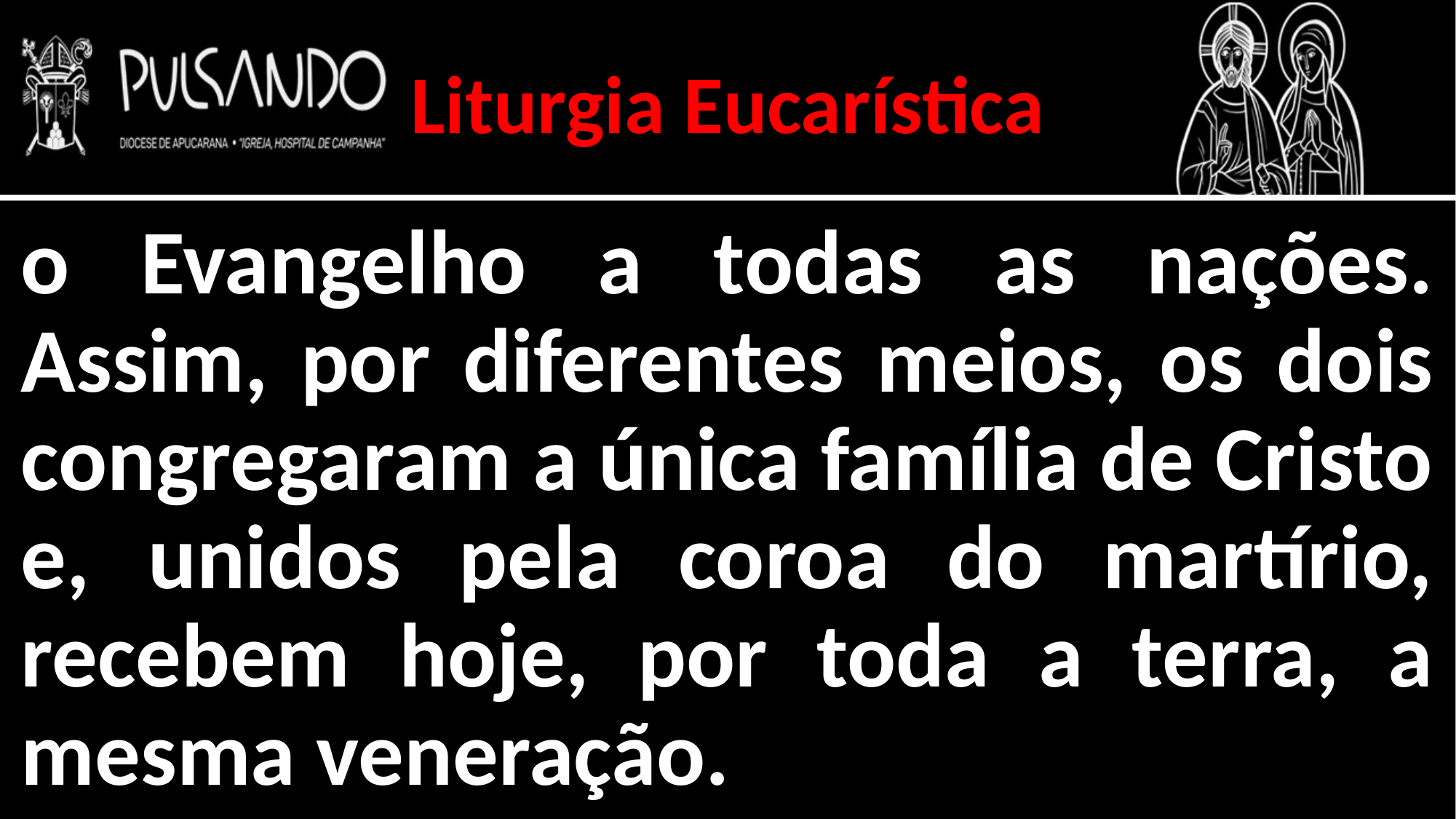

Liturgia Eucarística
o Evangelho a todas as nações. Assim, por diferentes meios, os dois congregaram a única família de Cristo e, unidos pela coroa do martírio, recebem hoje, por toda a terra, a mesma veneração.